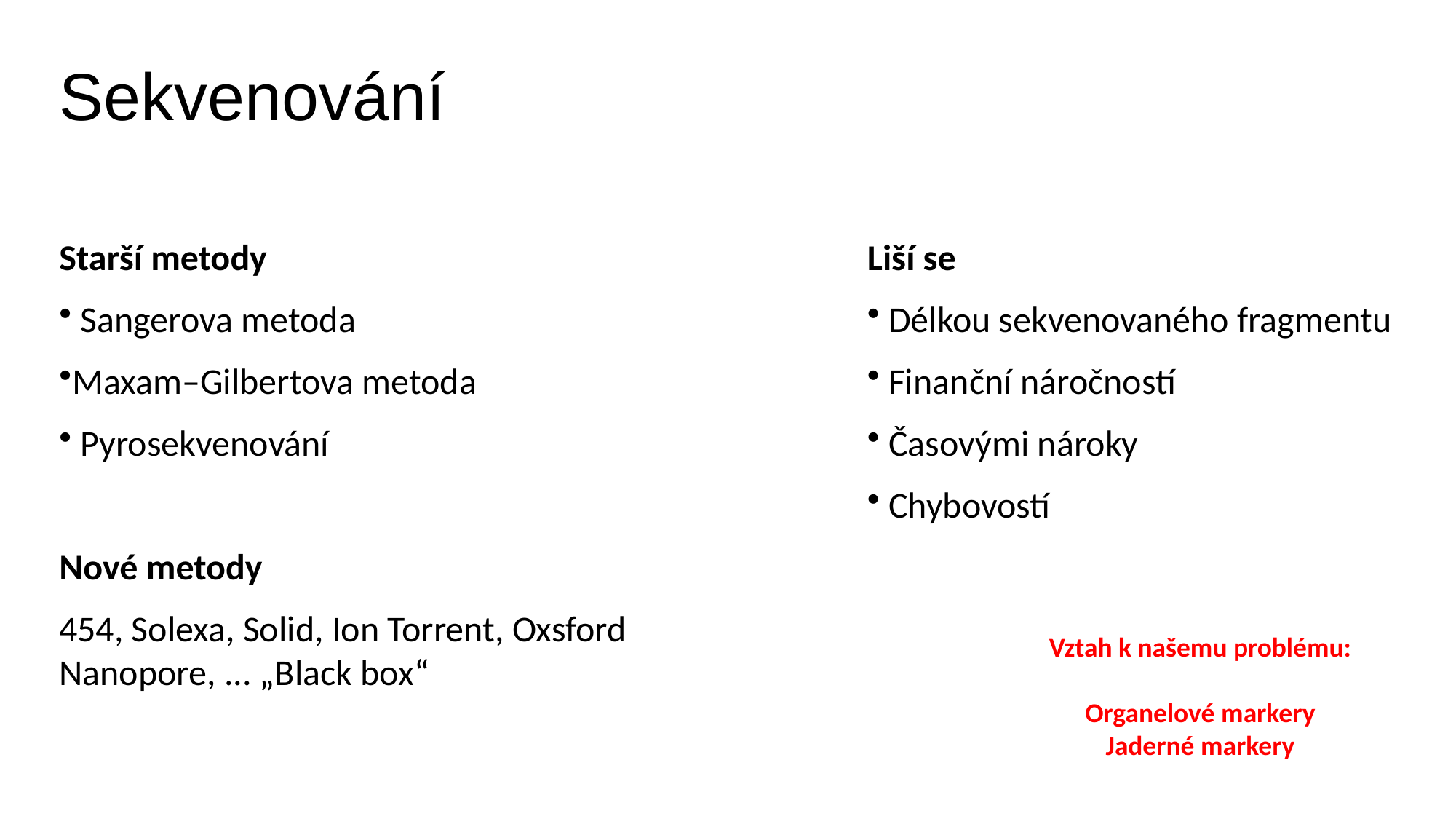

Sekvenování
Starší metody
 Sangerova metoda
Maxam–Gilbertova metoda
 Pyrosekvenování

Nové metody
454, Solexa, Solid, Ion Torrent, Oxsford Nanopore, ... „Black box“
Liší se
 Délkou sekvenovaného fragmentu
 Finanční náročností
 Časovými nároky
 Chybovostí
Vztah k našemu problému:

Organelové markery
Jaderné markery